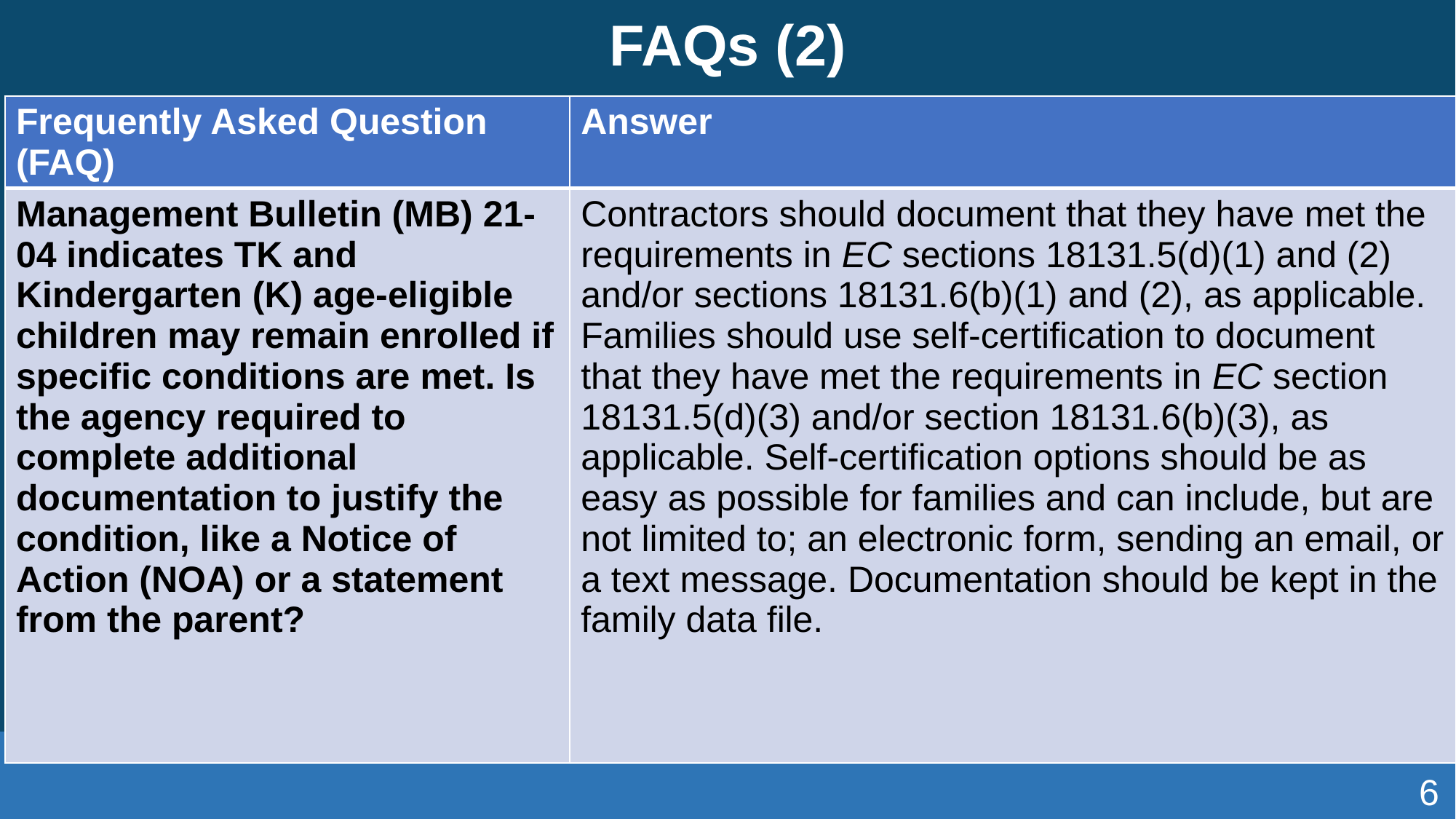

# FAQs (2)
| Frequently Asked Question (FAQ) | Answer |
| --- | --- |
| Management Bulletin (MB) 21-04 indicates TK and Kindergarten (K) age-eligible children may remain enrolled if specific conditions are met. Is the agency required to complete additional documentation to justify the condition, like a Notice of Action (NOA) or a statement from the parent? | Contractors should document that they have met the requirements in EC sections 18131.5(d)(1) and (2) and/or sections 18131.6(b)(1) and (2), as applicable. Families should use self-certification to document that they have met the requirements in EC section 18131.5(d)(3) and/or section 18131.6(b)(3), as applicable. Self-certification options should be as easy as possible for families and can include, but are not limited to; an electronic form, sending an email, or a text message. Documentation should be kept in the family data file. |
6